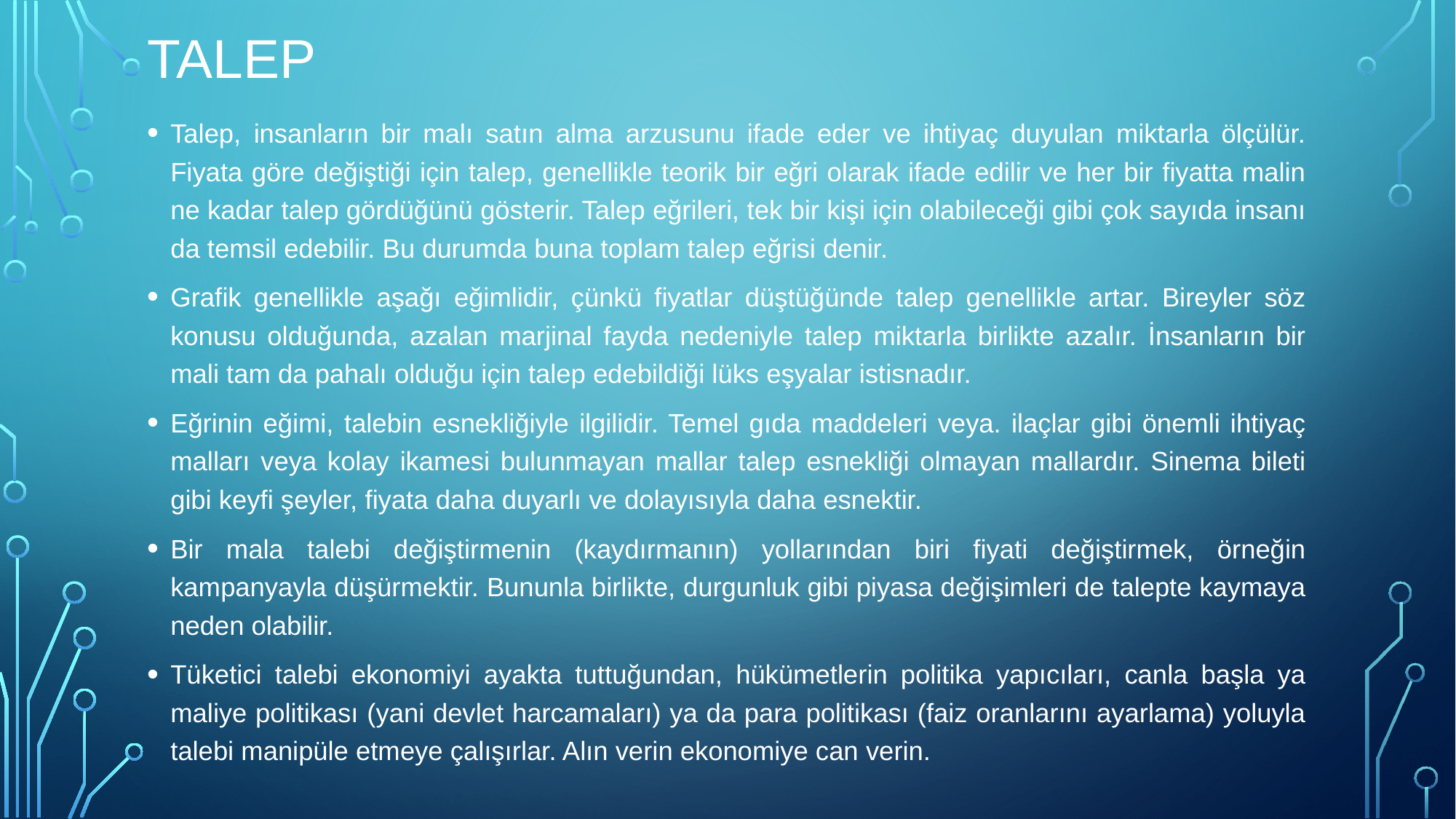

# TALEP
Talep, insanların bir malı satın alma arzusunu ifade eder ve ihtiyaç duyulan miktarla ölçülür. Fiyata göre değiştiği için talep, genellikle teorik bir eğri olarak ifade edilir ve her bir fiyatta malin ne kadar talep gördüğünü gösterir. Talep eğrileri, tek bir kişi için olabileceği gibi çok sayıda insanı da temsil edebilir. Bu durumda buna toplam talep eğrisi denir.
Grafik genellikle aşağı eğimlidir, çünkü fiyatlar düştüğünde talep genellikle artar. Bireyler söz konusu olduğunda, azalan marjinal fayda nedeniyle talep miktarla birlikte azalır. İnsanların bir mali tam da pahalı olduğu için talep edebildiği lüks eşyalar istisnadır.
Eğrinin eğimi, talebin esnekliğiyle ilgilidir. Temel gıda maddeleri veya. ilaçlar gibi önemli ihtiyaç malları veya kolay ikamesi bulunmayan mallar talep esnekliği olmayan mallardır. Sinema bileti gibi keyfi şeyler, fiyata daha duyarlı ve dolayısıyla daha esnektir.
Bir mala talebi değiştirmenin (kaydırmanın) yollarından biri fiyati değiştirmek, örneğin kampanyayla düşürmektir. Bununla birlikte, durgunluk gibi piyasa değişimleri de talepte kaymaya neden olabilir.
Tüketici talebi ekonomiyi ayakta tuttuğundan, hükümetlerin politika yapıcıları, canla başla ya maliye politikası (yani devlet harcamaları) ya da para politikası (faiz oranlarını ayarlama) yoluyla talebi manipüle etmeye çalışırlar. Alın verin ekonomiye can verin.